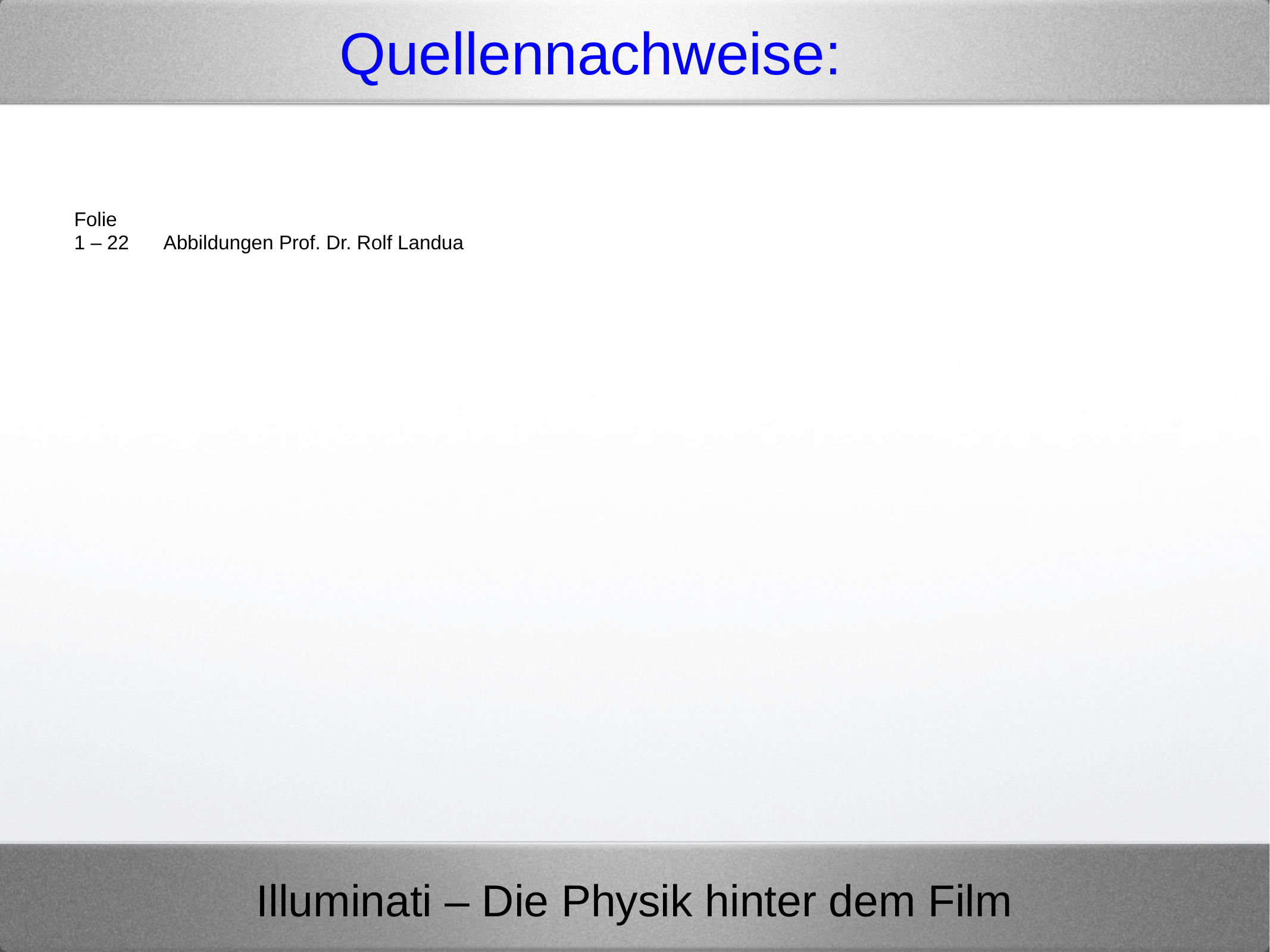

Quellennachweise:
Folie
1 – 22 	Abbildungen Prof. Dr. Rolf Landua